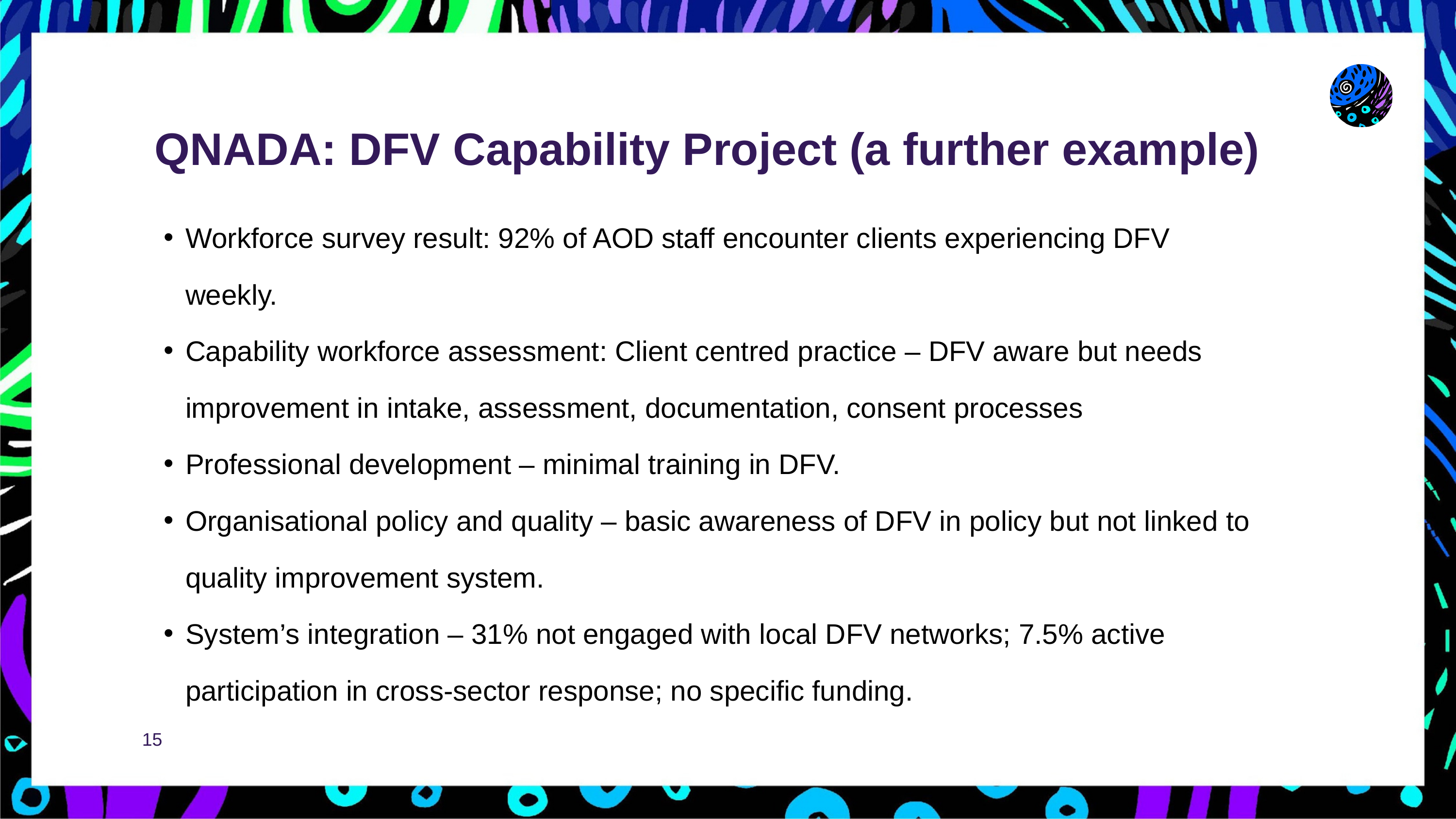

QNADA: DFV Capability Project (a further example)
Workforce survey result: 92% of AOD staff encounter clients experiencing DFV weekly.
Capability workforce assessment: Client centred practice – DFV aware but needs improvement in intake, assessment, documentation, consent processes
Professional development – minimal training in DFV.
Organisational policy and quality – basic awareness of DFV in policy but not linked to quality improvement system.
System’s integration – 31% not engaged with local DFV networks; 7.5% active participation in cross-sector response; no specific funding.

15